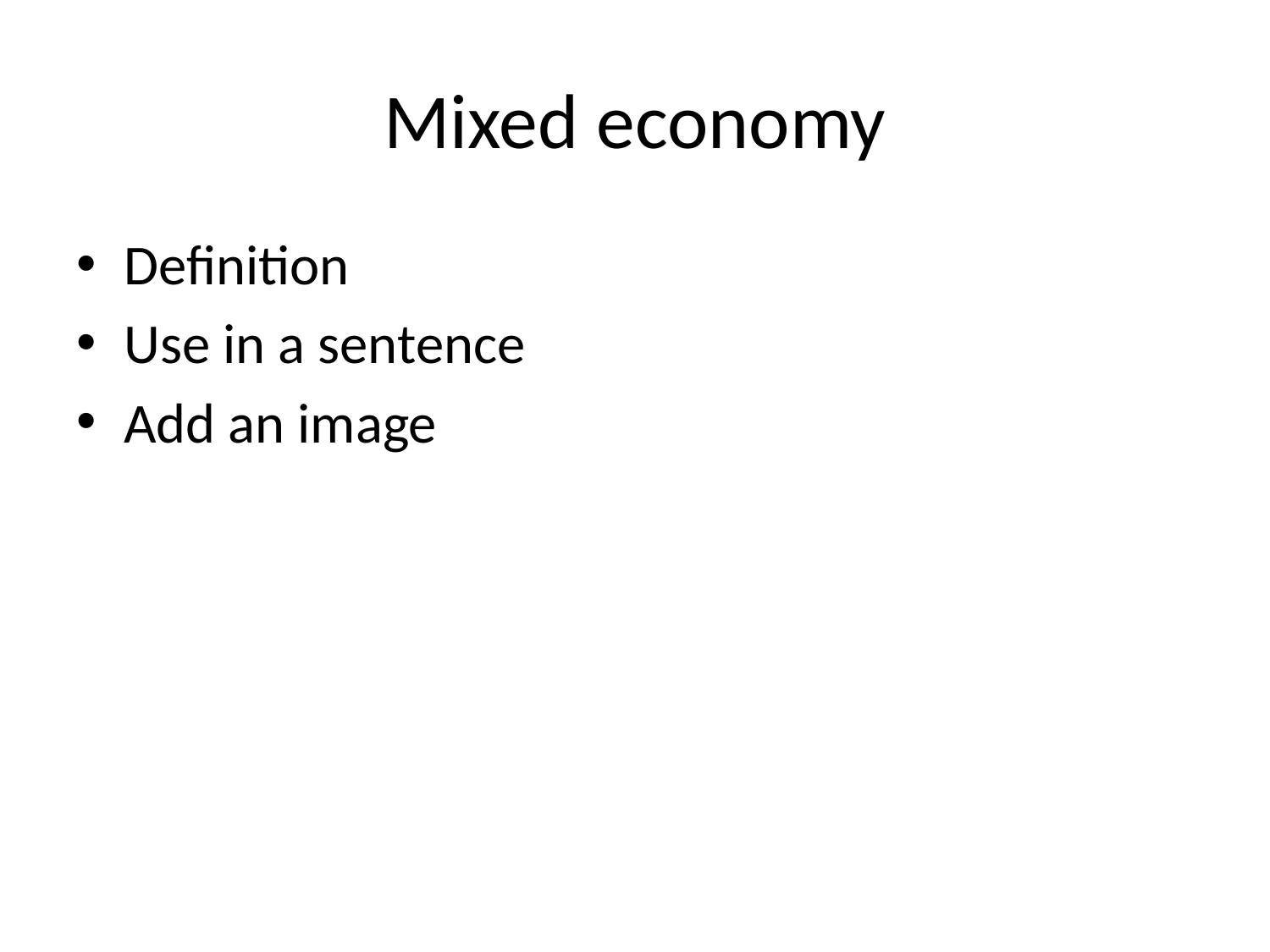

# Mixed economy
Definition
Use in a sentence
Add an image